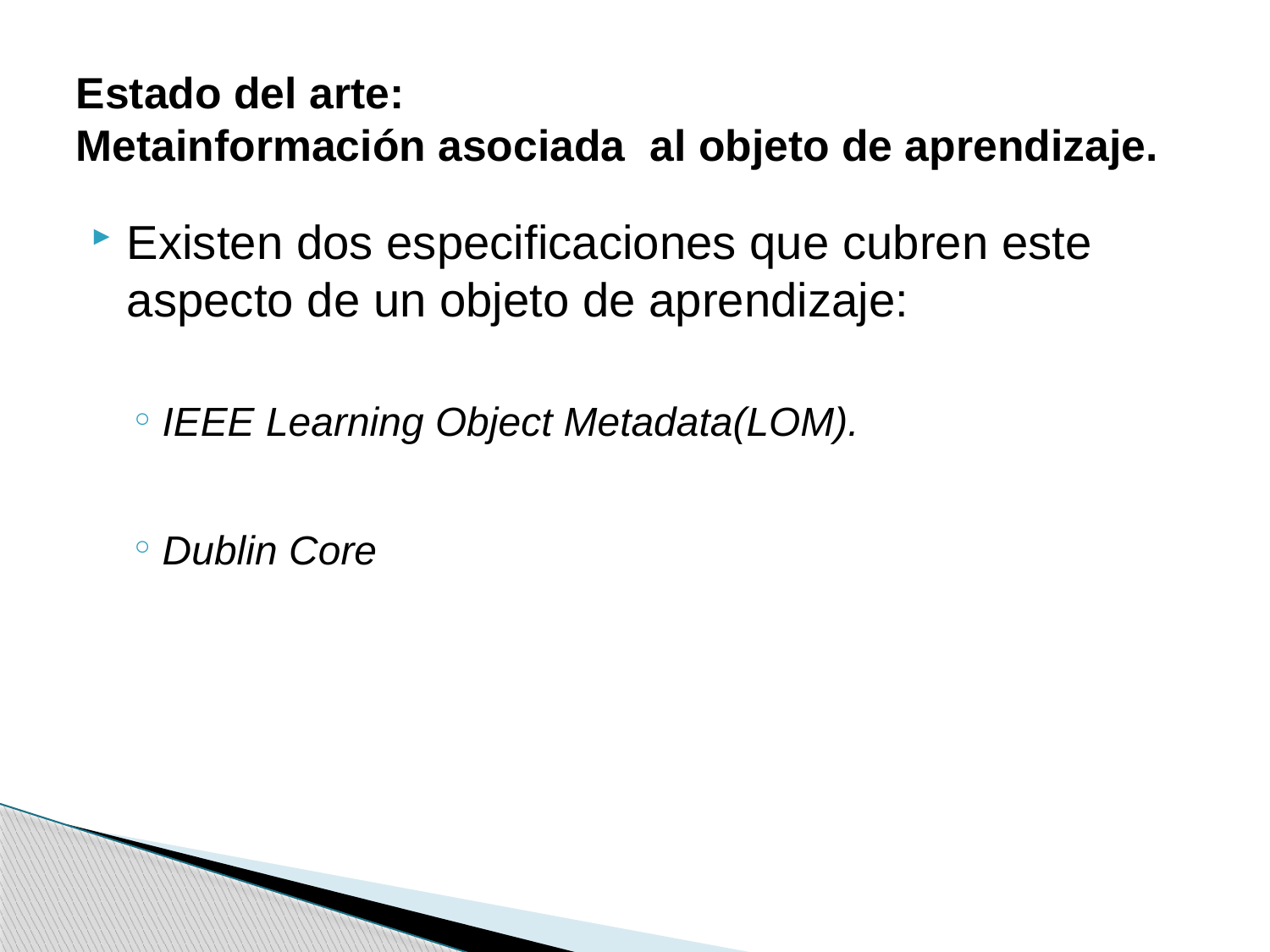

# Estado del arte: Metainformación asociada  al objeto de aprendizaje.
Existen dos especificaciones que cubren este aspecto de un objeto de aprendizaje:

IEEE Learning Object Metadata(LOM).

Dublin Core